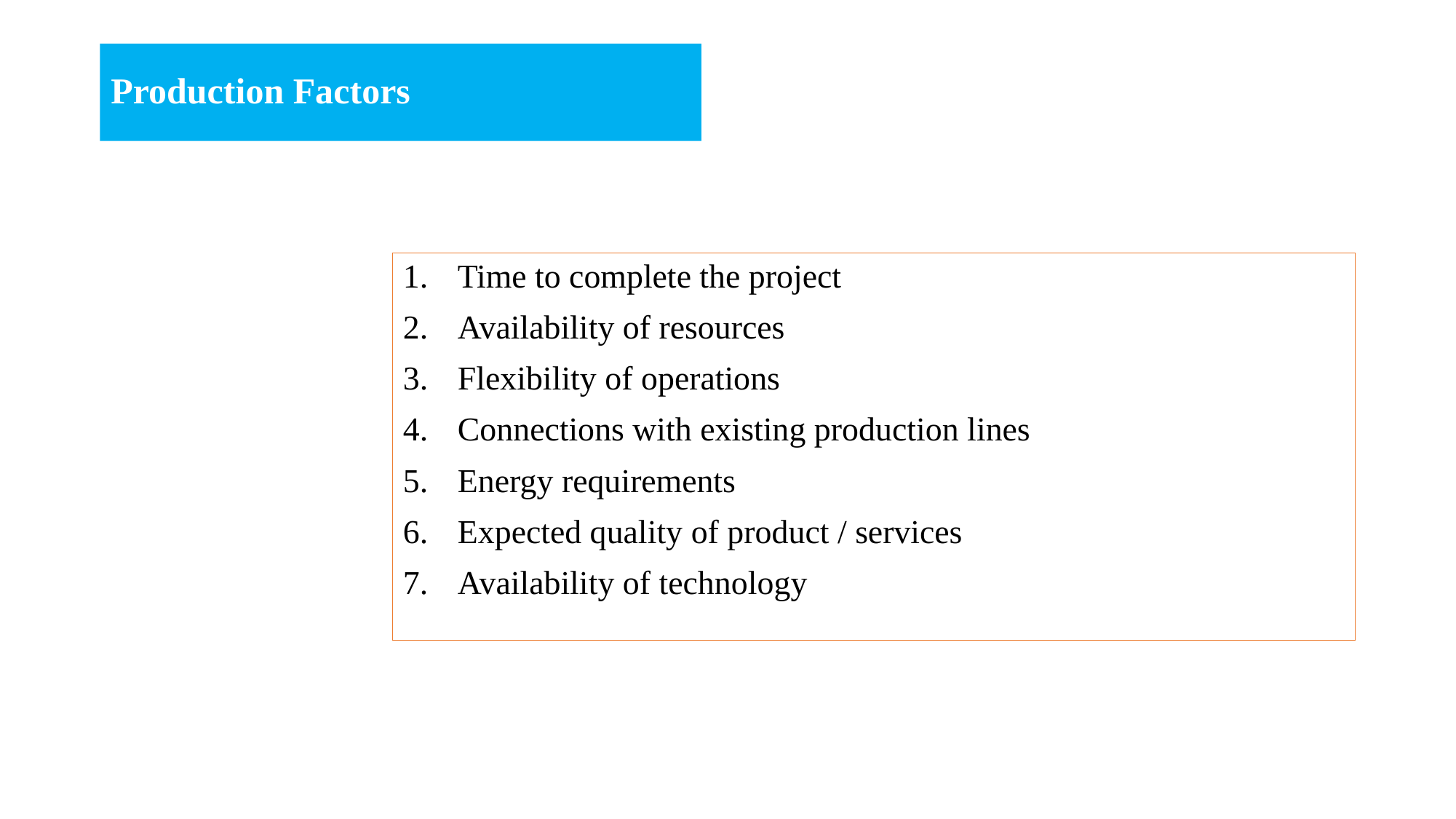

# Production Factors
Time to complete the project
Availability of resources
Flexibility of operations
Connections with existing production lines
Energy requirements
Expected quality of product / services
Availability of technology